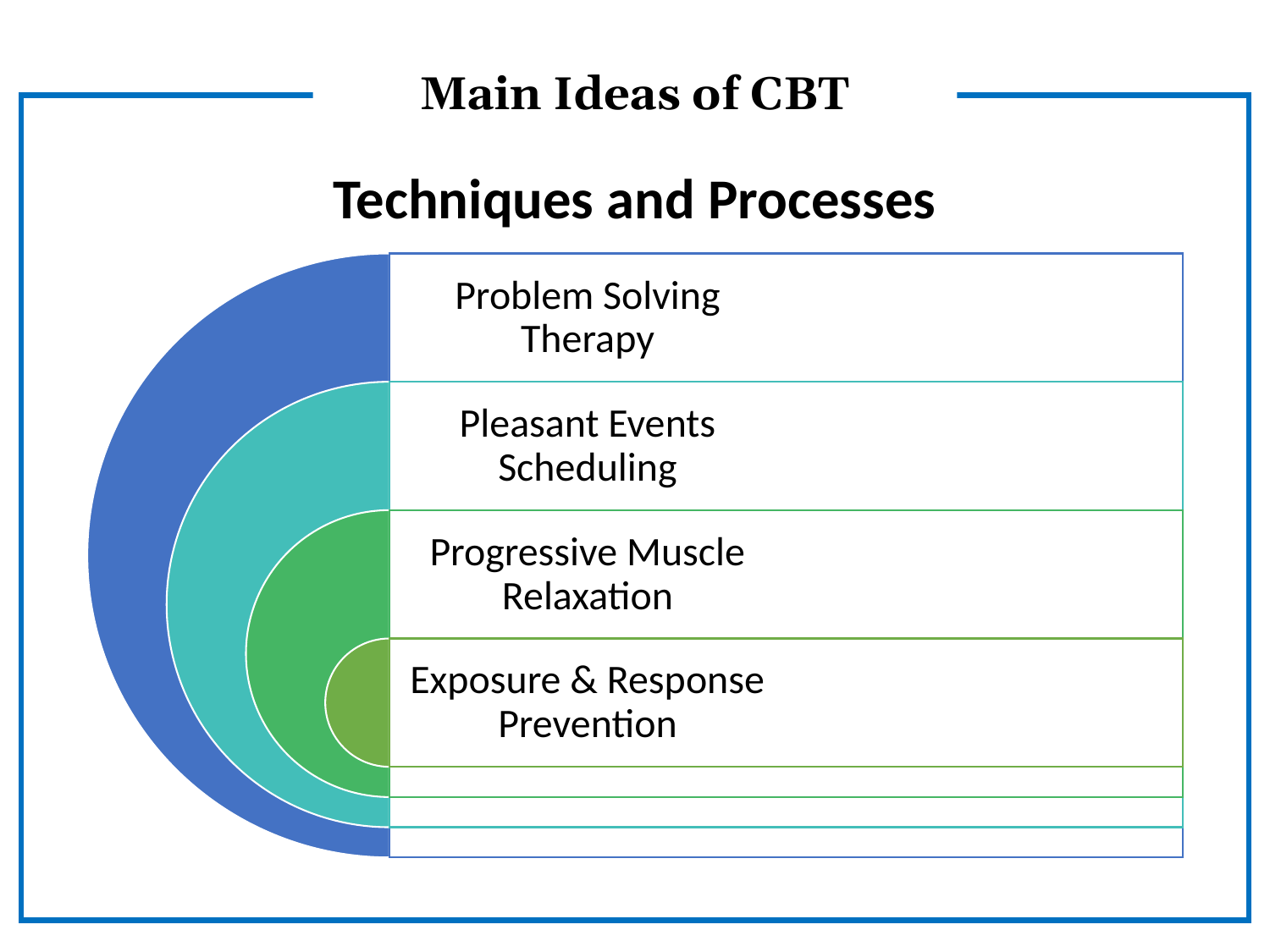

# Main Ideas of CBT

Techniques and Processes
Problem Solving Therapy
Pleasant Events Scheduling
Progressive Muscle Relaxation
Exposure & Response Prevention